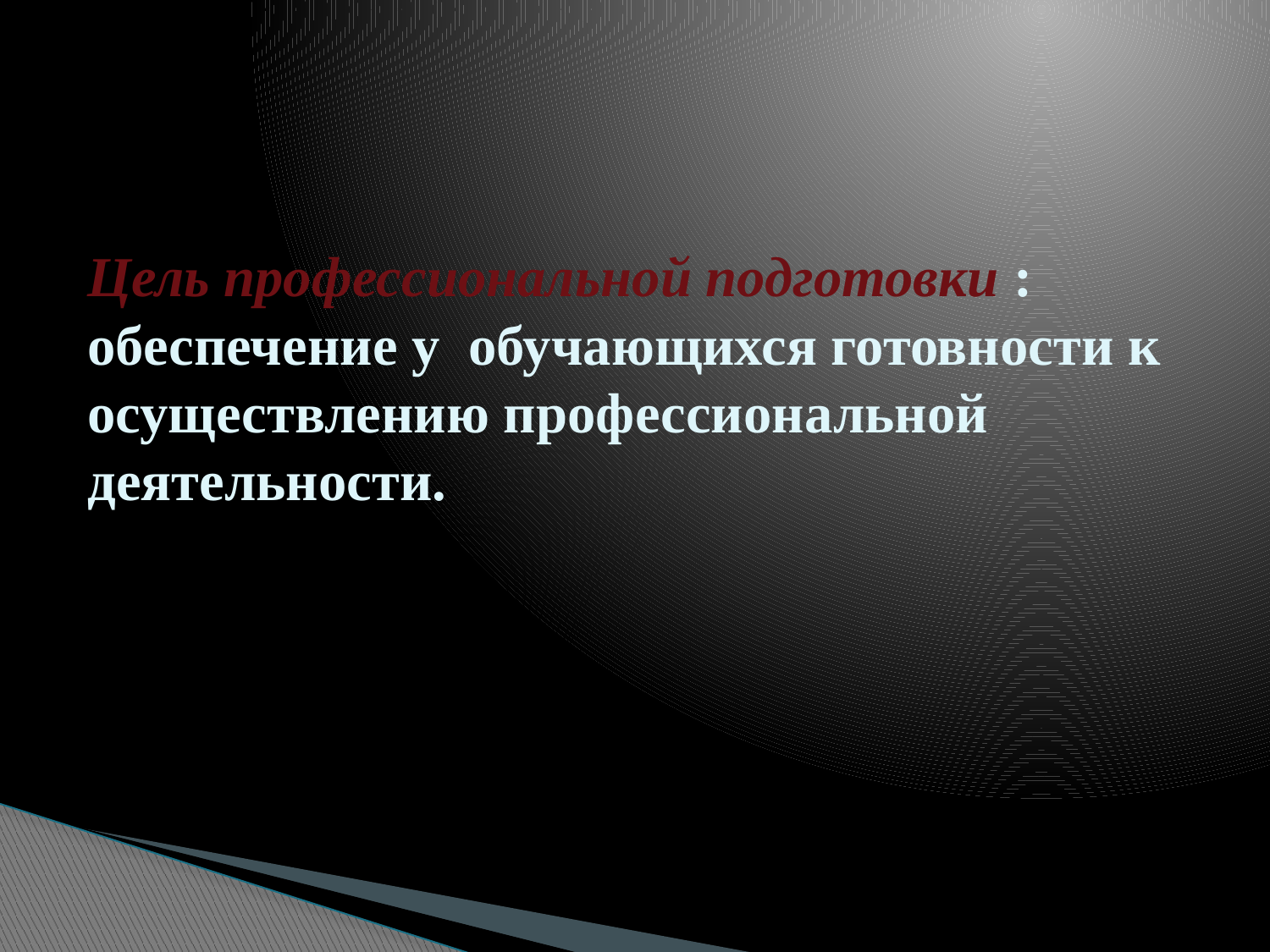

# Цель профессиональной подготовки : обеспечение у  обучающихся готовности к осуществлению профессиональной деятельности.